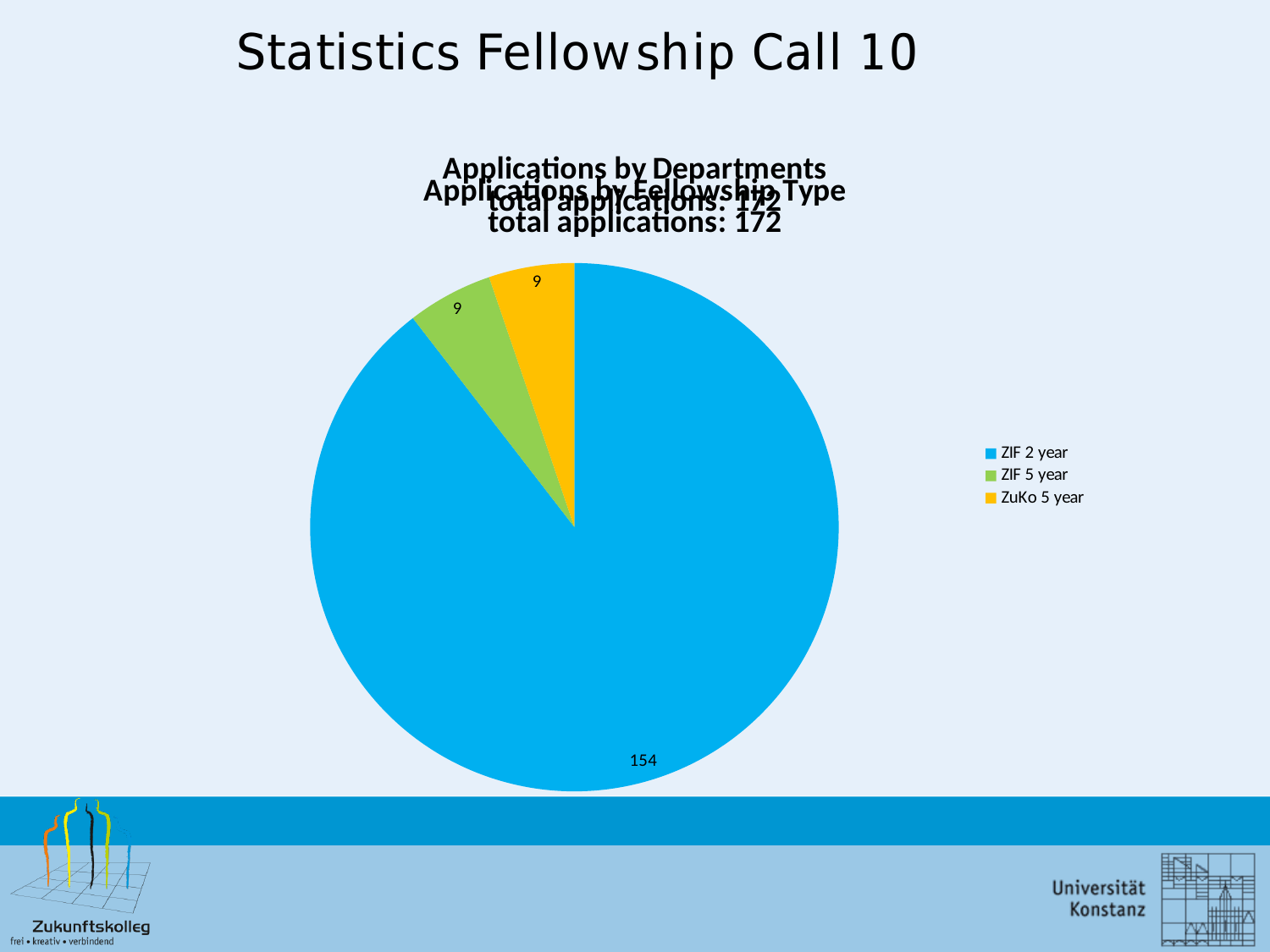

### Chart

| Category |
|---|

### Chart: Applications by Departments total applications: 172

| Category |
|---|

### Chart: Applications by Fellowship Type total applications: 172

| Category |  |
|---|---|
| ZIF 2 year | 154.0 |
| ZIF 5 year | 9.0 |
| ZuKo 5 year | 9.0 |